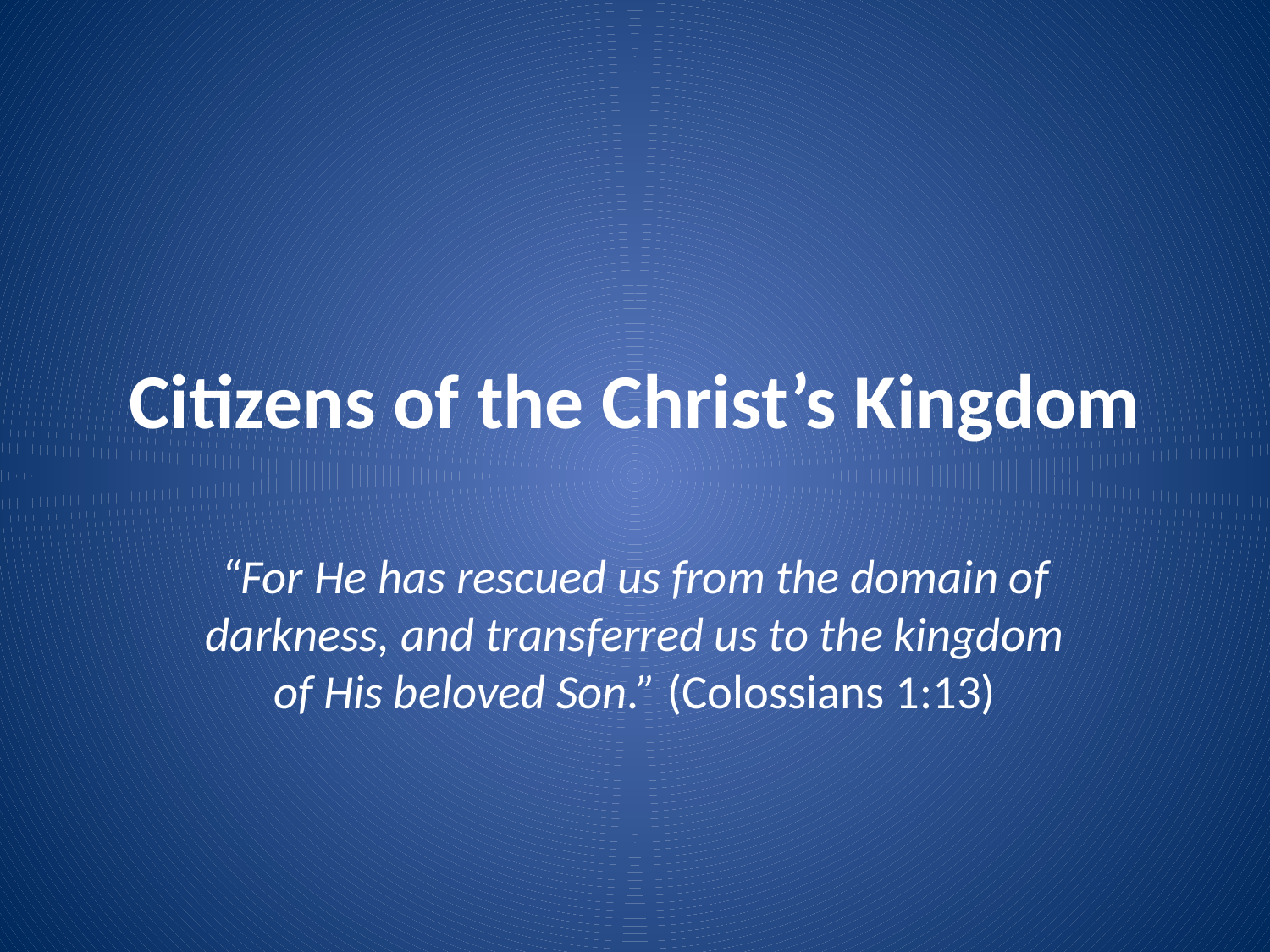

# Citizens of the Christ’s Kingdom
“For He has rescued us from the domain of darkness, and transferred us to the kingdom of His beloved Son.” (Colossians 1:13)